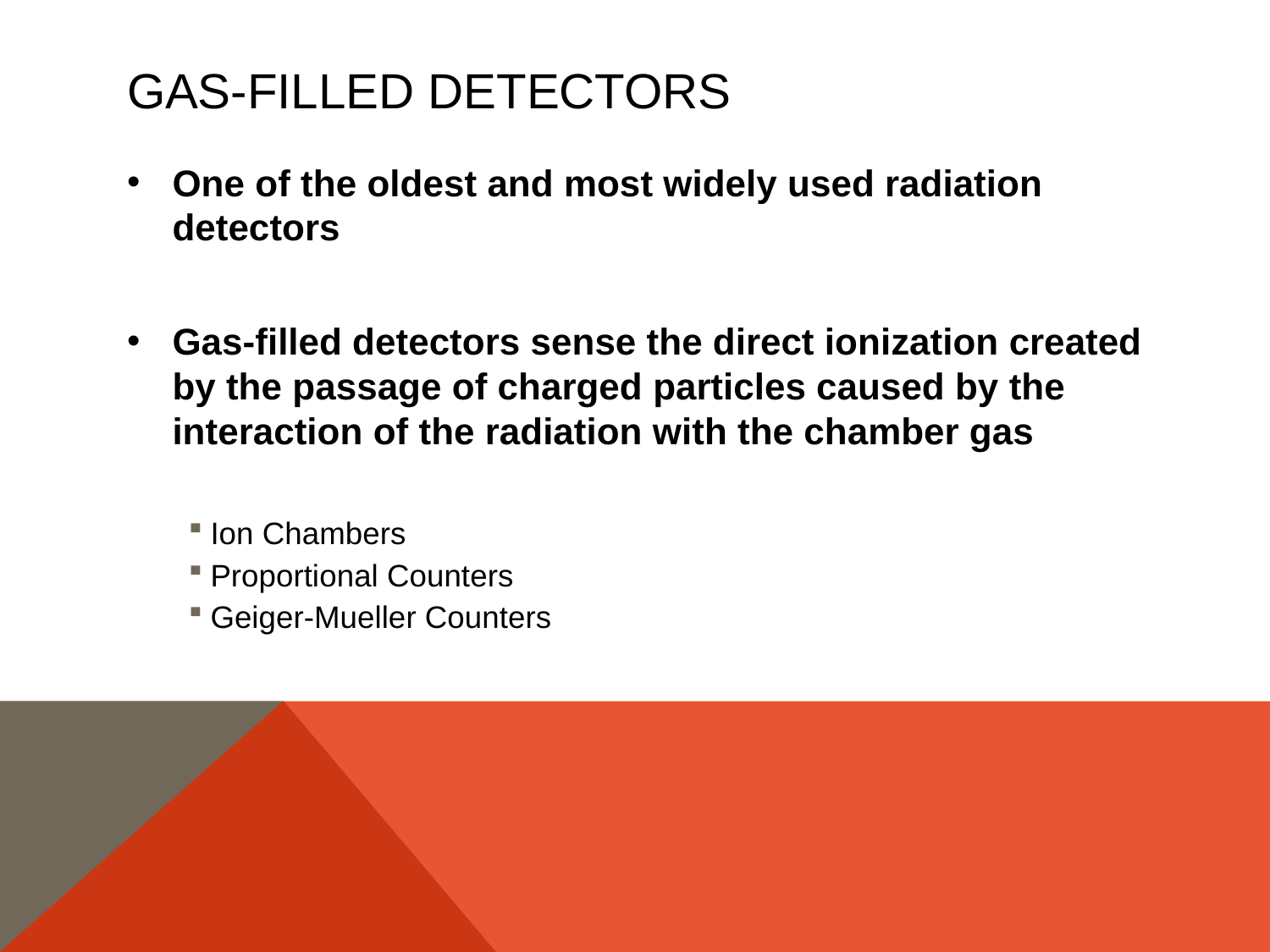

# Gas-Filled Detectors
One of the oldest and most widely used radiation detectors

Gas-filled detectors sense the direct ionization created by the passage of charged particles caused by the interaction of the radiation with the chamber gas

Ion Chambers
Proportional Counters
Geiger-Mueller Counters